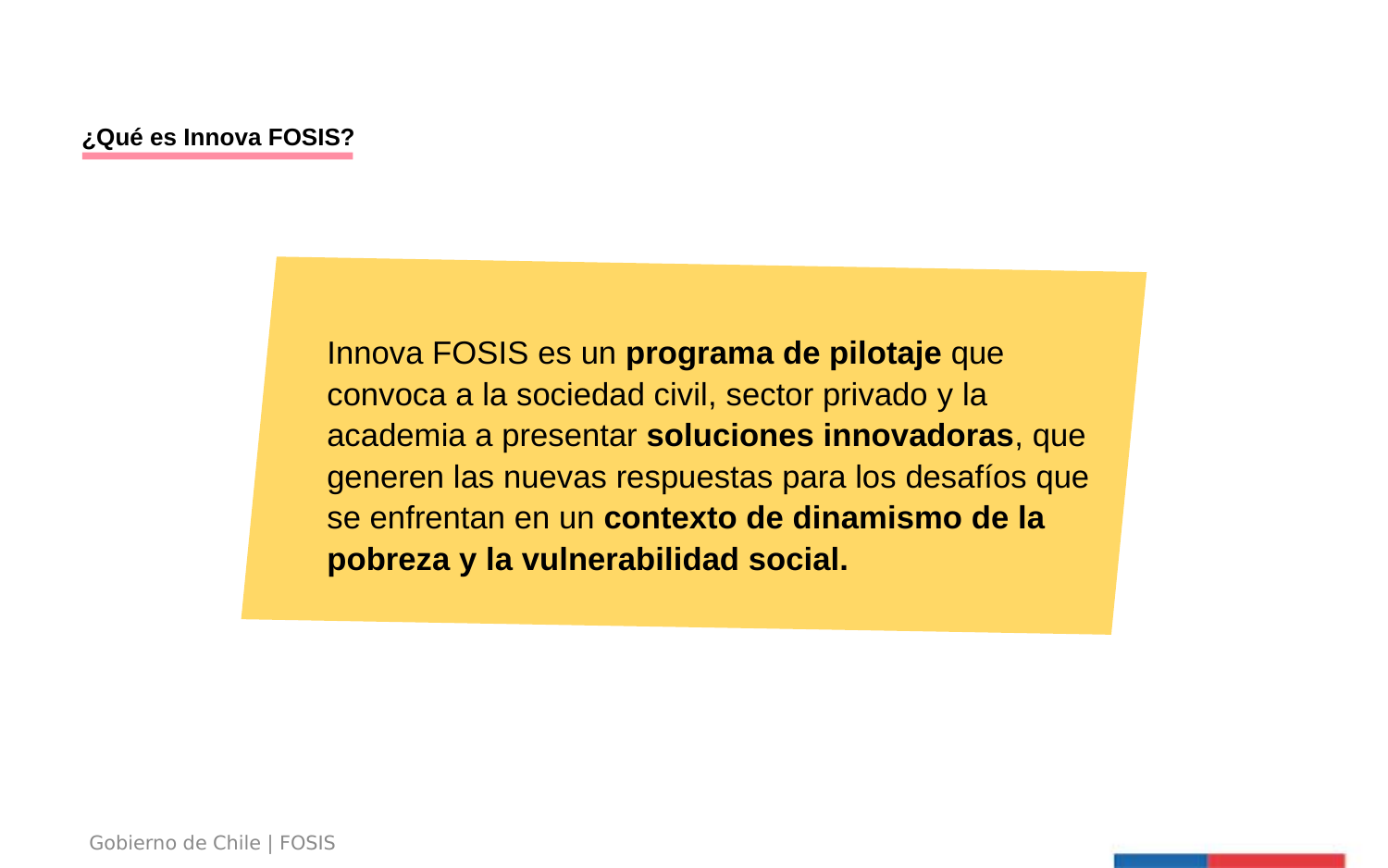

¿Qué es Innova FOSIS?

Innova FOSIS es un programa de pilotaje que convoca a la sociedad civil, sector privado y la academia a presentar soluciones innovadoras, que generen las nuevas respuestas para los desafíos que se enfrentan en un contexto de dinamismo de la pobreza y la vulnerabilidad social.